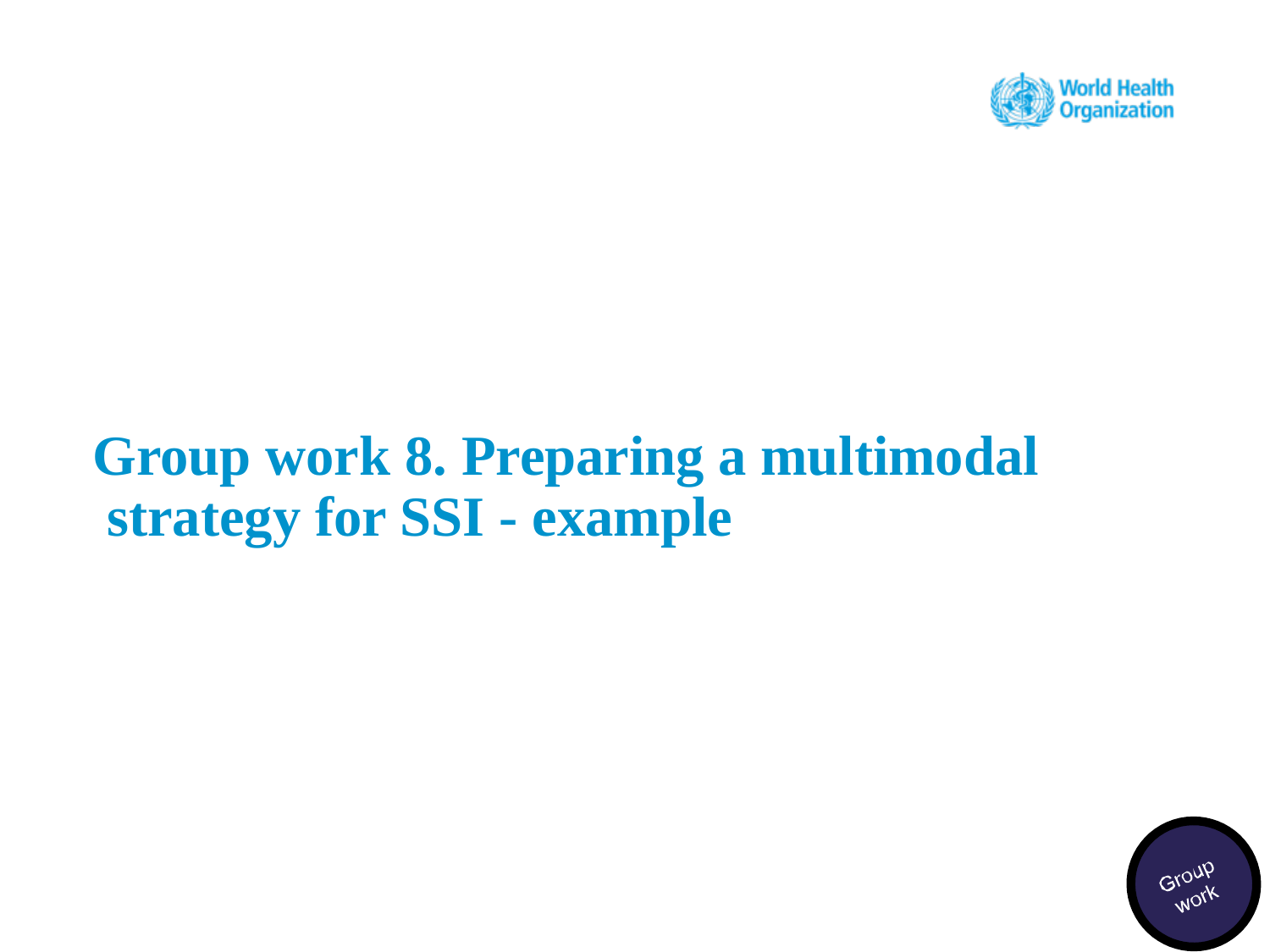

Group work 8. Preparing a multimodal  strategy for SSI - example